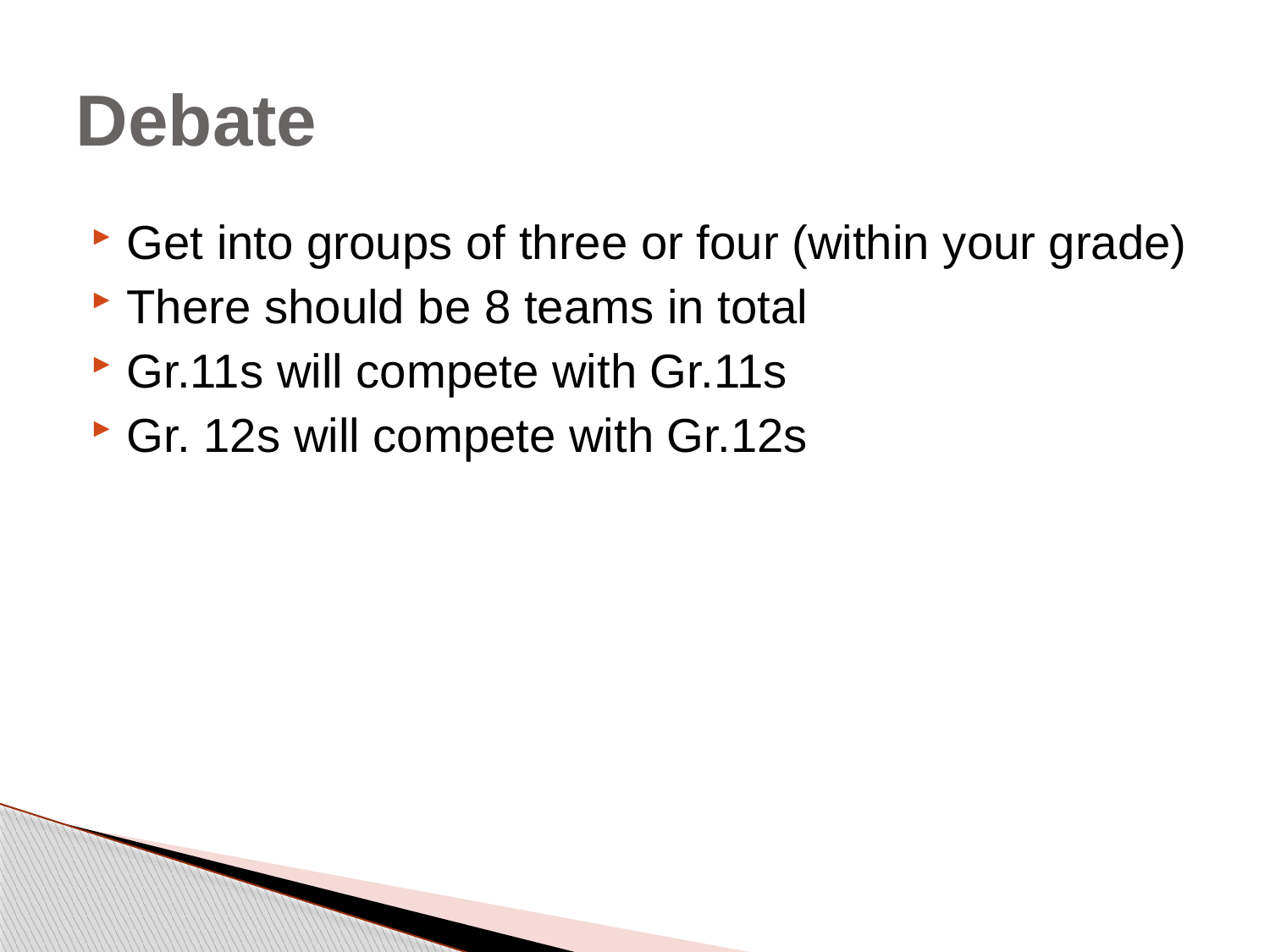

# Debate
Get into groups of three or four (within your grade)
There should be 8 teams in total
Gr.11s will compete with Gr.11s
Gr. 12s will compete with Gr.12s